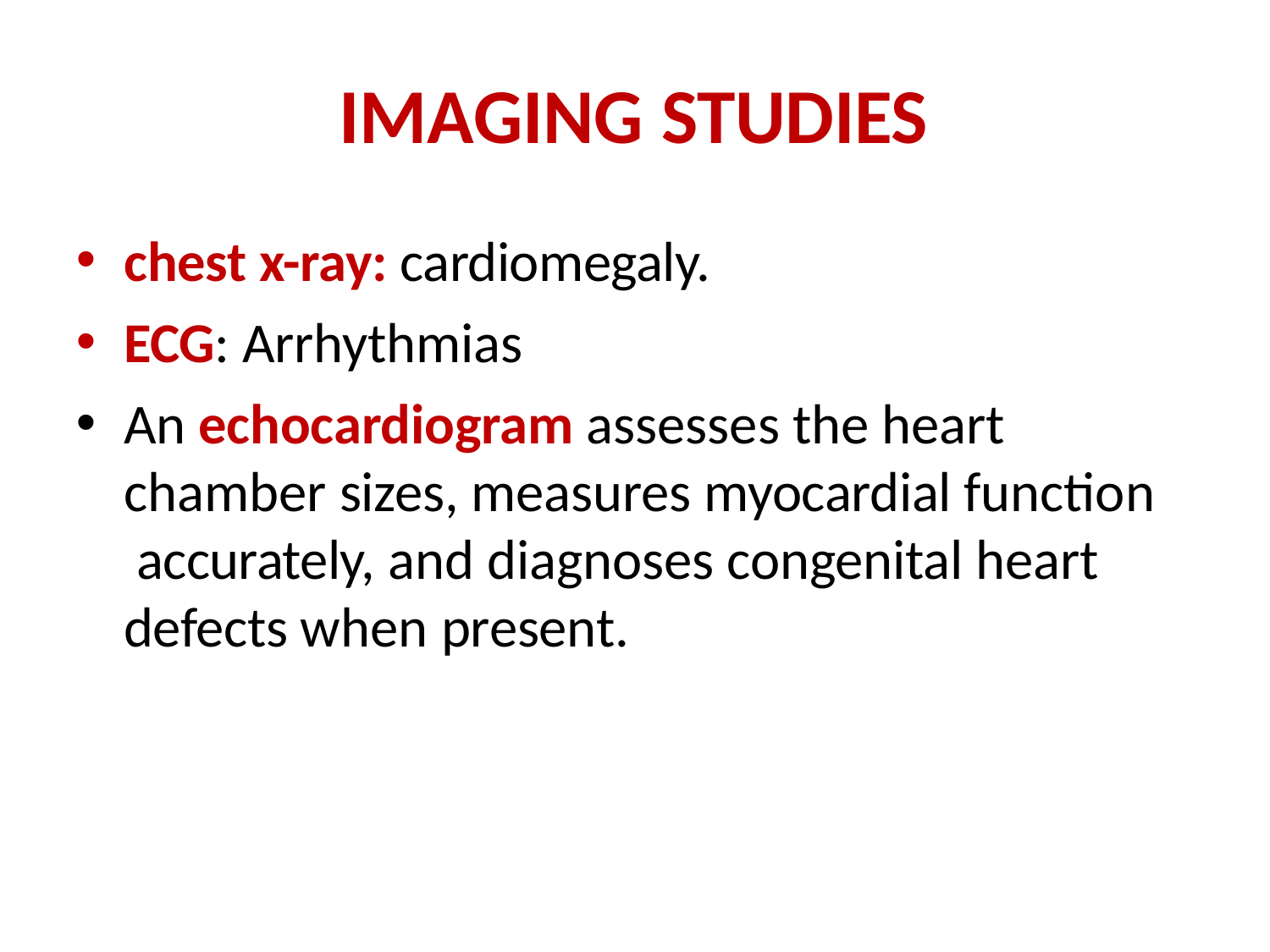

# IMAGING STUDIES
chest x-ray: cardiomegaly.
ECG: Arrhythmias
An echocardiogram assesses the heart  chamber sizes, measures myocardial function  accurately, and diagnoses congenital heart  defects when present.